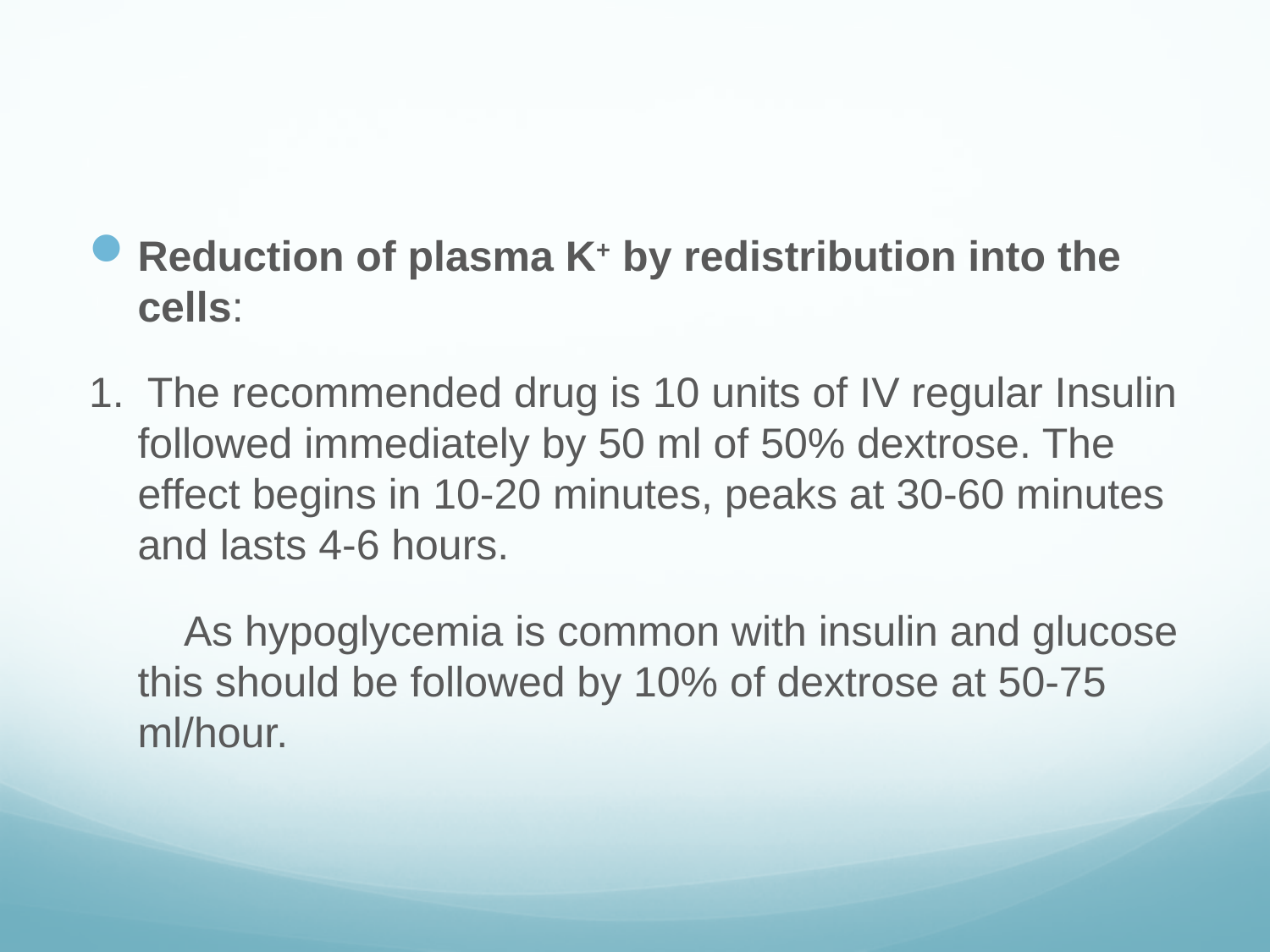

Reduction of plasma K+ by redistribution into the cells:
1.  The recommended drug is 10 units of IV regular Insulin followed immediately by 50 ml of 50% dextrose. The effect begins in 10-20 minutes, peaks at 30-60 minutes and lasts 4-6 hours.
        As hypoglycemia is common with insulin and glucose this should be followed by 10% of dextrose at 50-75 ml/hour.